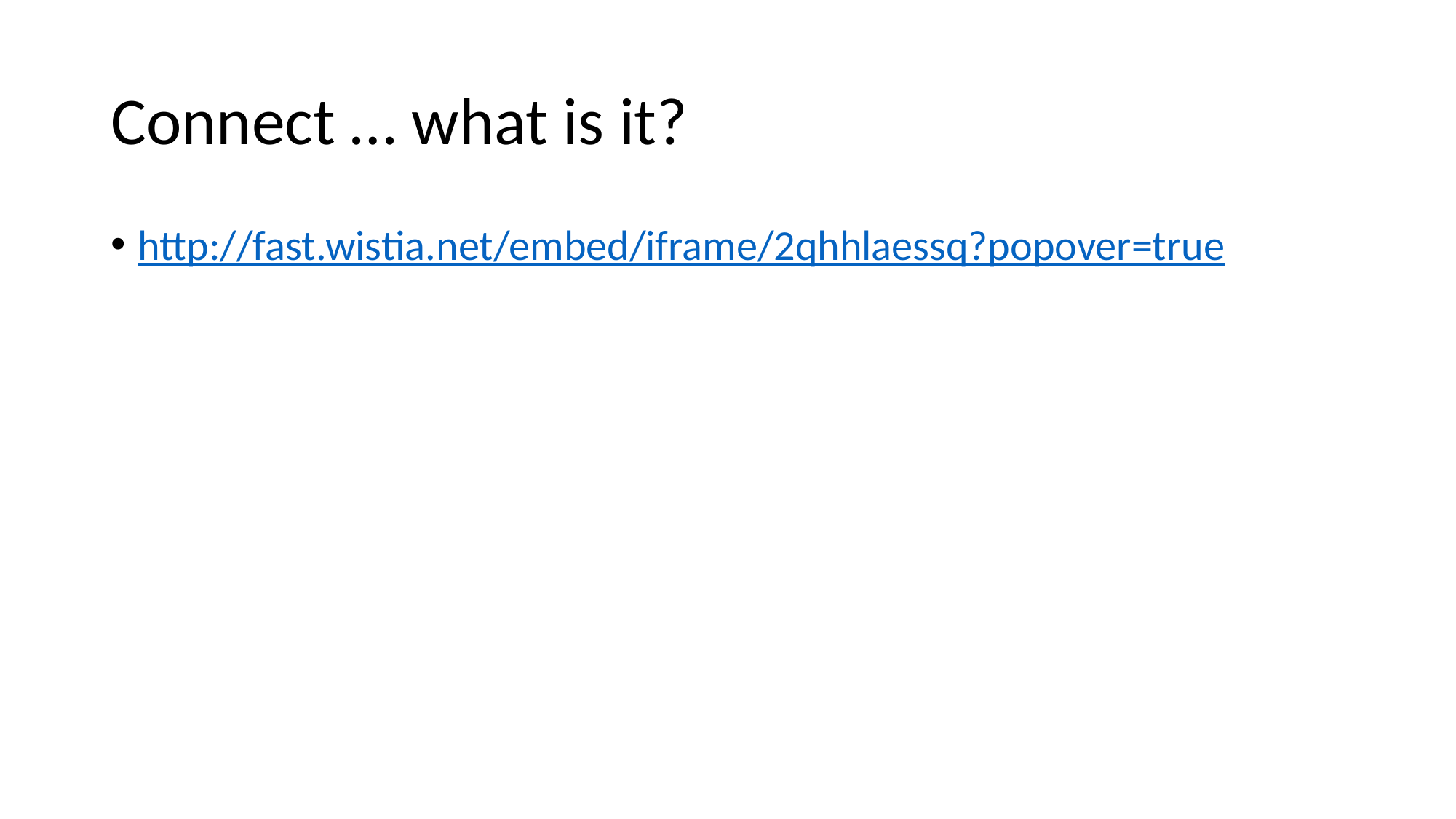

# Connect … what is it?
http://fast.wistia.net/embed/iframe/2qhhlaessq?popover=true